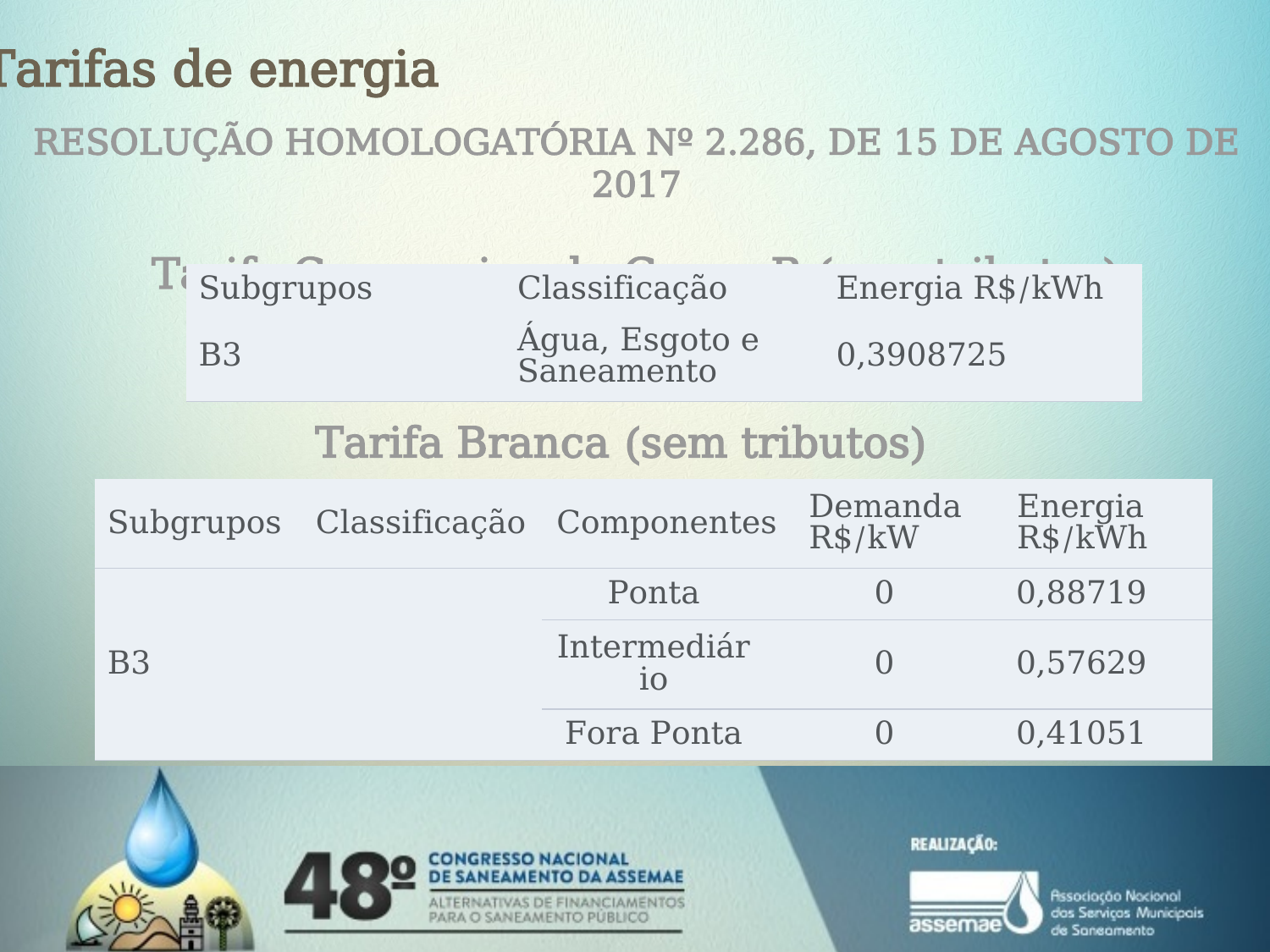

Tarifas de energia
RESOLUÇÃO HOMOLOGATÓRIA Nº 2.286, DE 15 DE AGOSTO DE 2017

Tarifa Convencional - Grupo B (sem tributos)

| Subgrupos | Classificação | Energia R$/kWh |
| --- | --- | --- |
| B3 | Água, Esgoto e Saneamento | 0,3908725 |
| --- | --- | --- |
Tarifa Branca (sem tributos)
| Subgrupos | Classificação | Componentes | Demanda R$/kW | Energia R$/kWh |
| --- | --- | --- | --- | --- |
| B3 |  | Ponta | 0 | 0,88719 |
| --- | --- | --- | --- | --- |
|  |  | Intermediário | 0 | 0,57629 |
|  |  | Fora Ponta | 0 | 0,41051 |